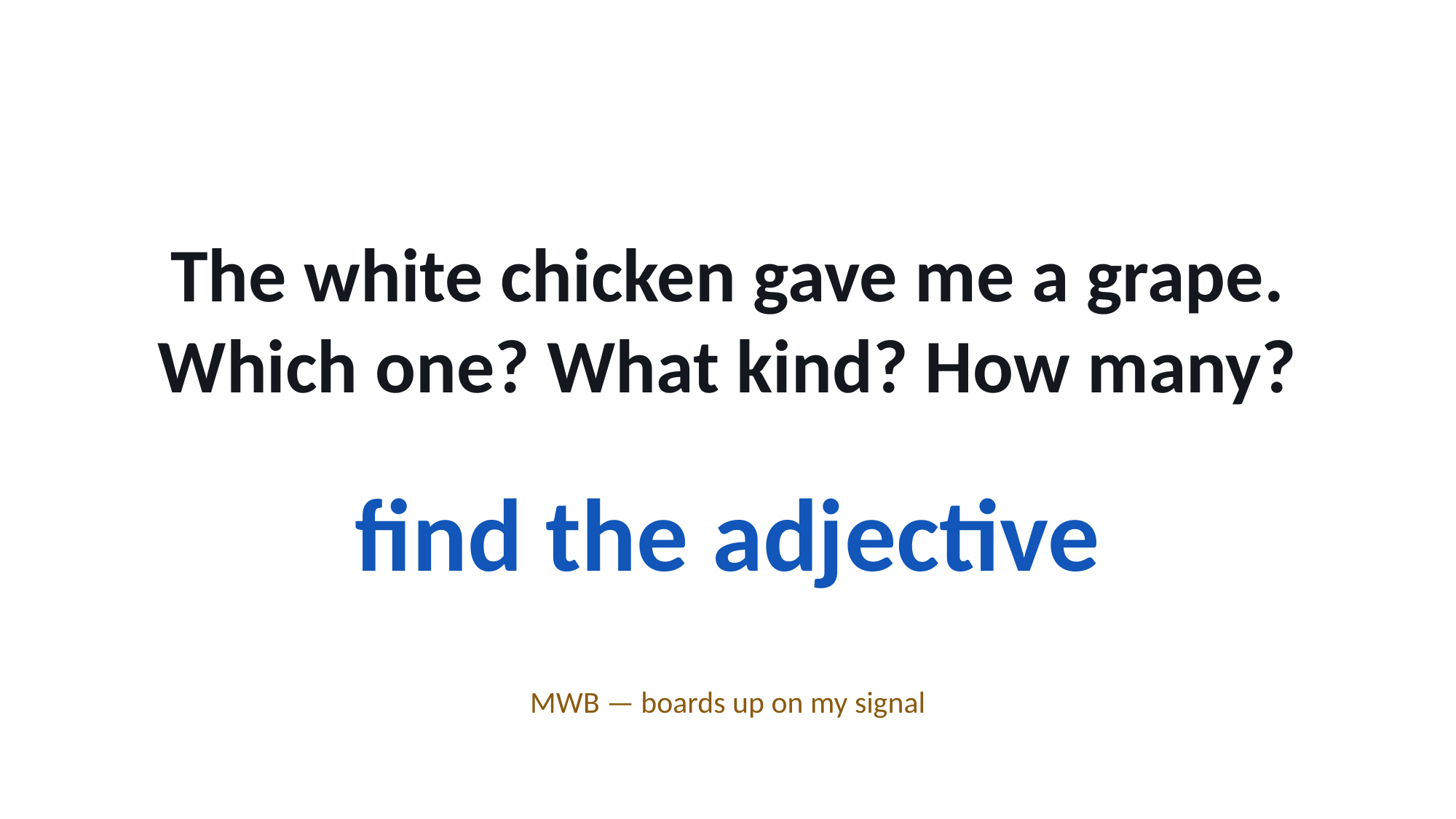

The white chicken gave me a grape.
Which one? What kind? How many?
find the adjective
MWB — boards up on my signal